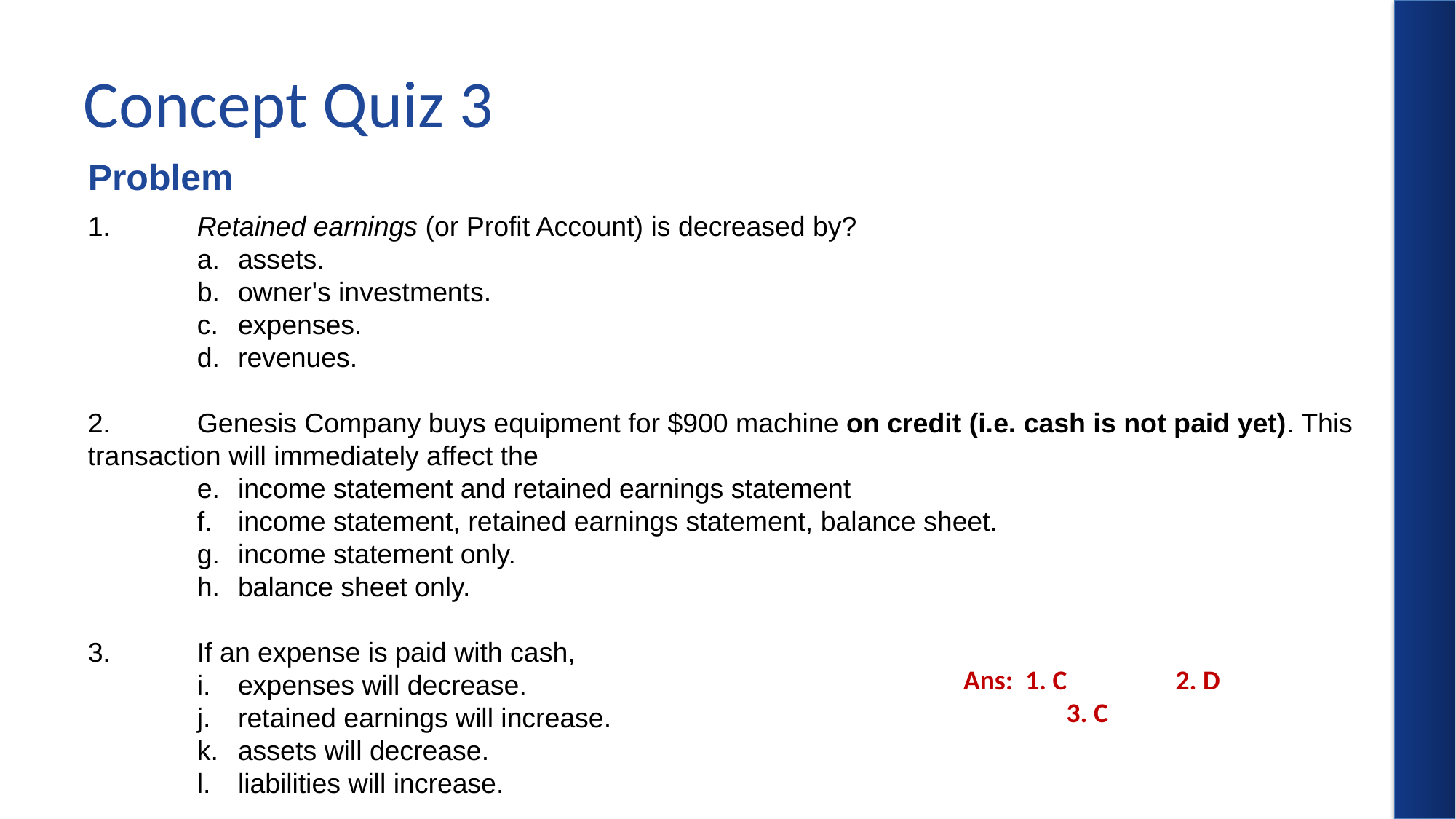

# Concept Quiz 3
Problem
1.	Retained earnings (or Profit Account) is decreased by?
assets.
owner's investments.
expenses.
revenues.

2.	Genesis Company buys equipment for $900 machine on credit (i.e. cash is not paid yet). This transaction will immediately affect the
income statement and retained earnings statement
income statement, retained earnings statement, balance sheet.
income statement only.
balance sheet only.

3.	If an expense is paid with cash,
expenses will decrease.
retained earnings will increase.
assets will decrease.
liabilities will increase.

 Ans:  1. C	2. D		3. C